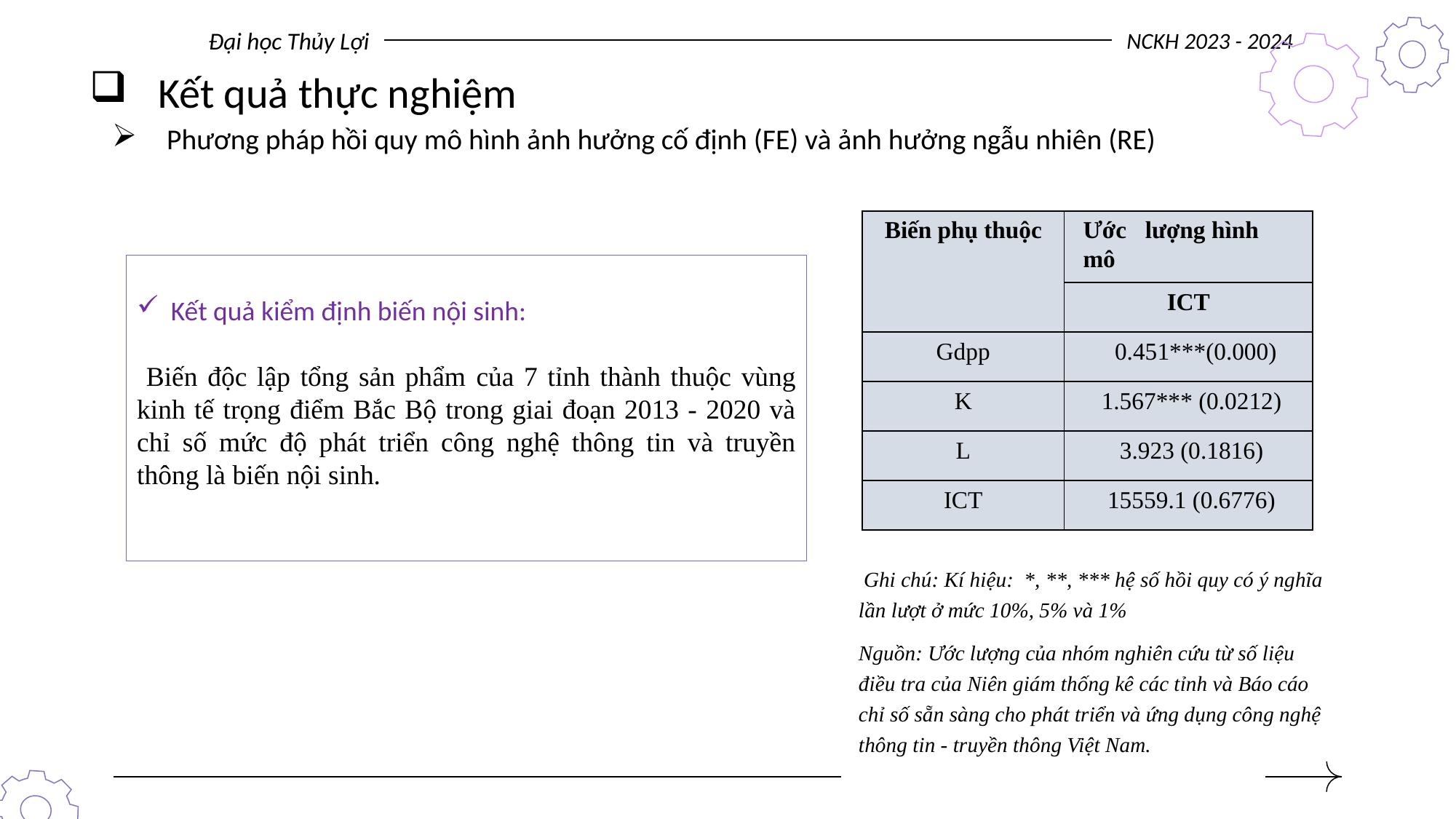

Đại học Thủy Lợi
NCKH 2023 - 2024

# Kết quả thực nghiệm
Phương pháp hồi quy mô hình ảnh hưởng cố định (FE) và ảnh hưởng ngẫu nhiên (RE)
| Biến phụ thuộc |  | Ước lượng mô | hình |
| --- | --- | --- | --- |
|  | ICT |  |  |
| Gdpp | 0.451\*\*\*(0.000) |  |  |
| K | 1.567\*\*\* (0.0212) |  |  |
| L | 3.923 (0.1816) |  |  |
| ICT | 15559.1 (0.6776) |  |  |

Kết quả kiểm định biến nội sinh:

 Biến độc lập tổng sản phẩm của 7 tỉnh thành thuộc vùng kinh tế trọng điểm Bắc Bộ trong giai đoạn 2013 - 2020 và chỉ số mức độ phát triển công nghệ thông tin và truyền thông là biến nội sinh.

 Ghi chú: Kí hiệu:  *, **, *** hệ số hồi quy có ý nghĩa lần lượt ở mức 10%, 5% và 1%
Nguồn: Ước lượng của nhóm nghiên cứu từ số liệu điều tra của Niên giám thống kê các tỉnh và Báo cáo chỉ số sẵn sàng cho phát triển và ứng dụng công nghệ thông tin - truyền thông Việt Nam.